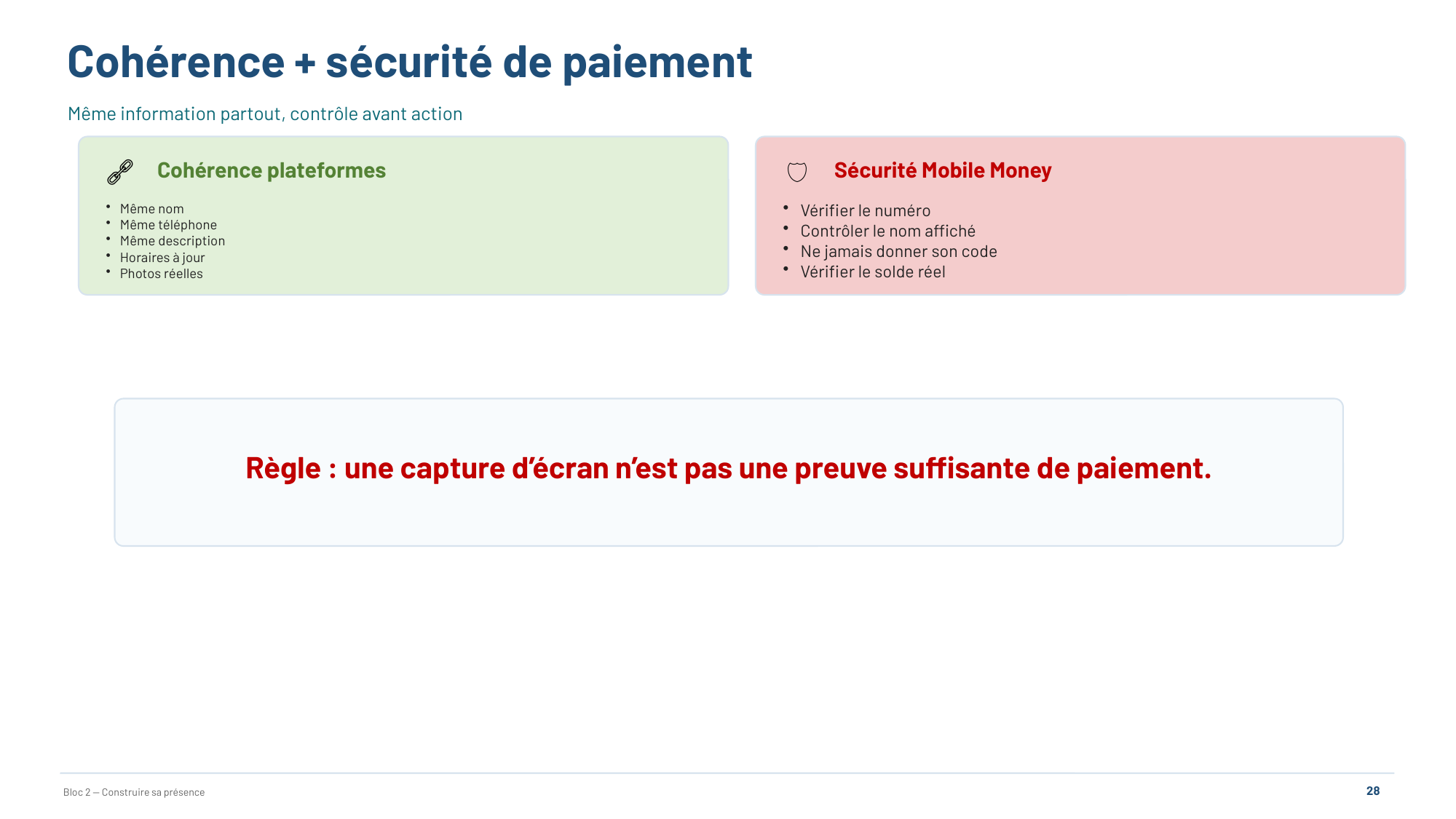

Cohérence + sécurité de paiement
Même information partout, contrôle avant action

🔗
🛡️
Cohérence plateformes
Sécurité Mobile Money
Même nom
Même téléphone
Même description
Horaires à jour
Photos réelles
Vérifier le numéro
Contrôler le nom affiché
Ne jamais donner son code
Vérifier le solde réel

Règle : une capture d’écran n’est pas une preuve suffisante de paiement.

28
Bloc 2 — Construire sa présence